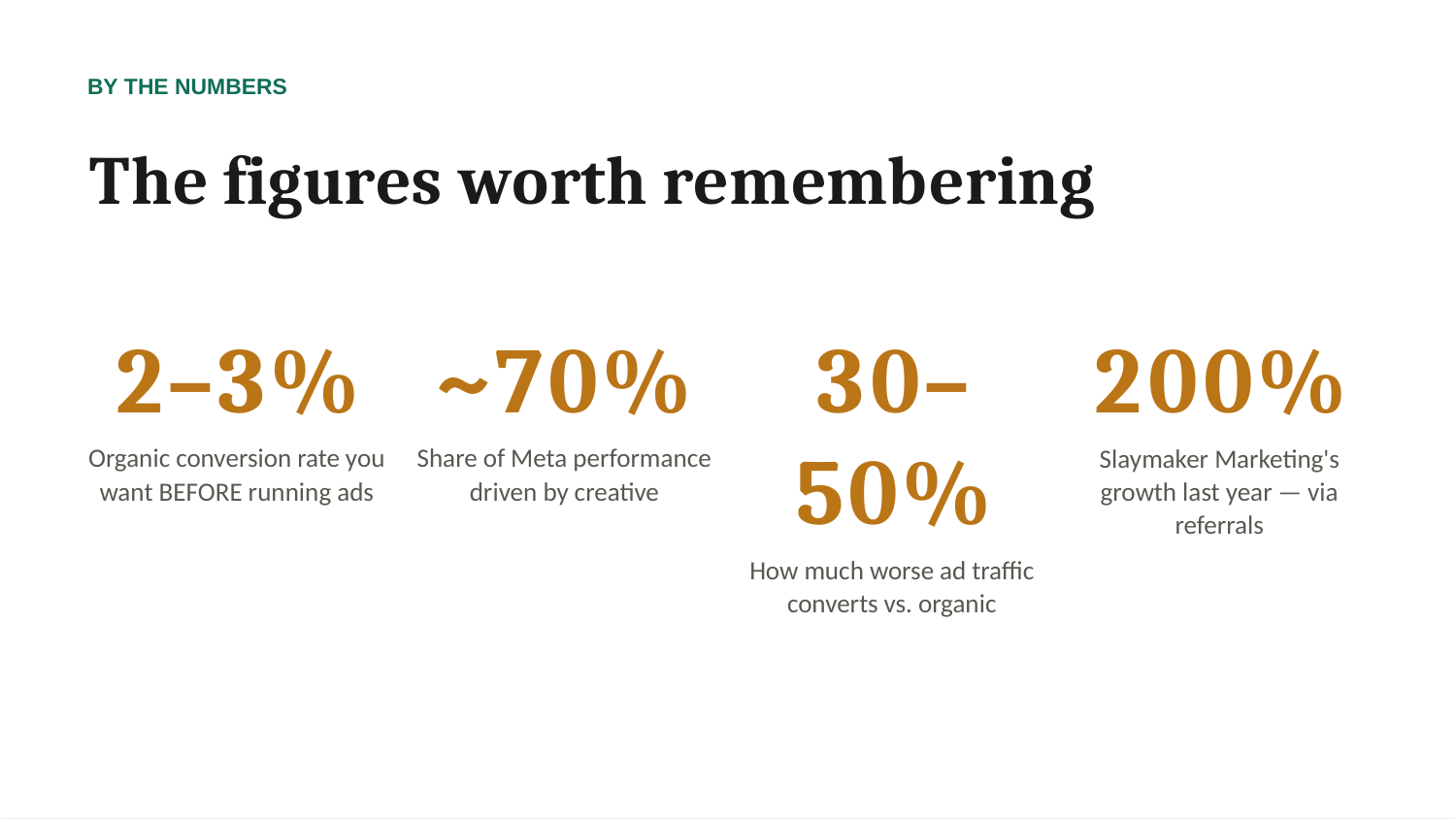

BY THE NUMBERS
The figures worth remembering
2–3%
Organic conversion rate you want BEFORE running ads
~70%
Share of Meta performance driven by creative
30–50%
How much worse ad traffic converts vs. organic
200%
Slaymaker Marketing's growth last year — via referrals